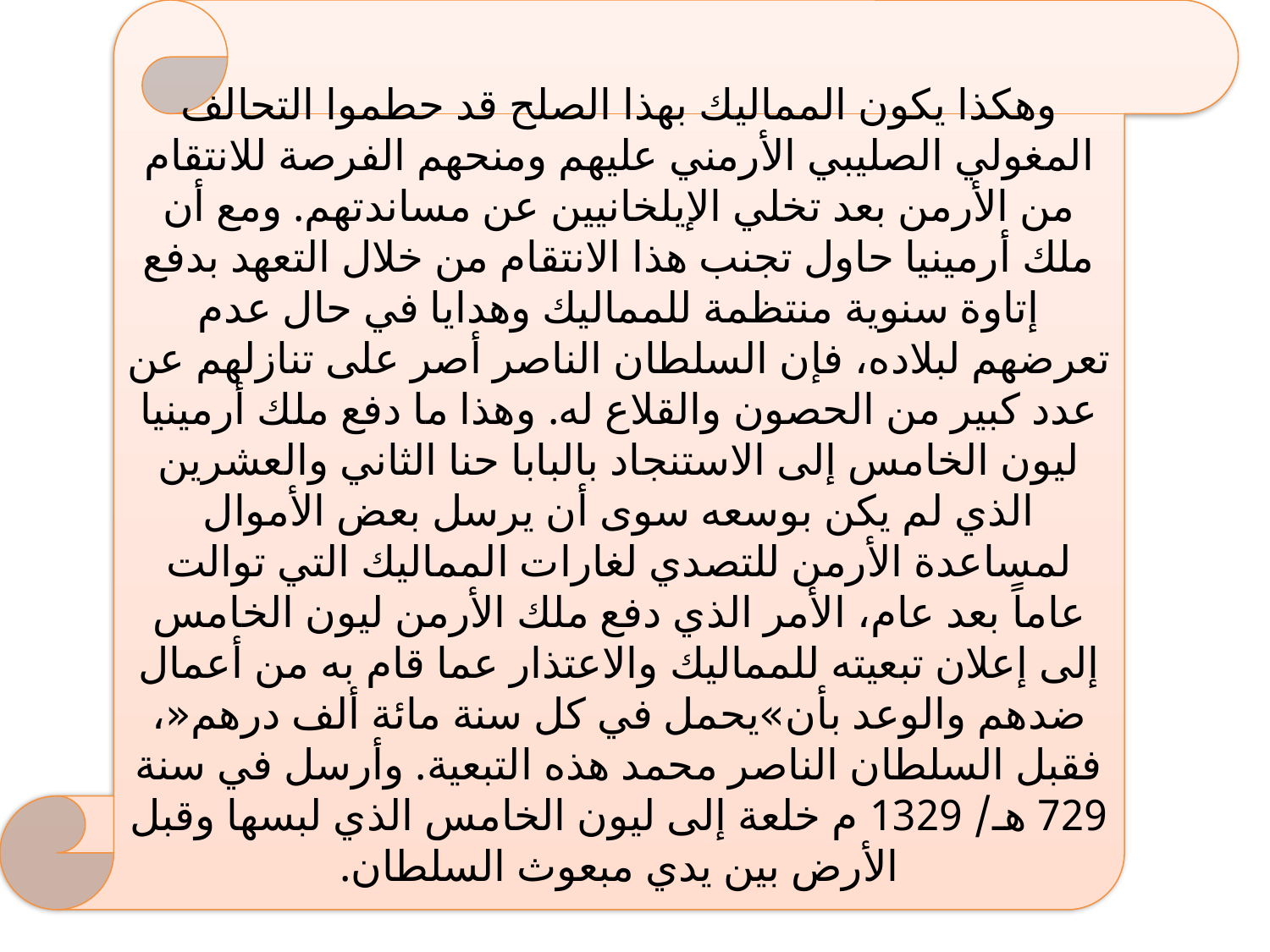

وهكذا يكون المماليك بهذا الصلح قد حطموا التحالف المغولي الصليبي الأرمني عليهم ومنحهم الفرصة للانتقام من الأرمن بعد تخلي الإيلخانيين عن مساندتهم. ومع أن ملك أرمينيا حاول تجنب هذا الانتقام من خلال التعهد بدفع إتاوة سنوية منتظمة للمماليك وهدايا في حال عدم تعرضهم لبلاده، فإن السلطان الناصر أصر على تنازلهم عن عدد كبير من الحصون والقلاع له. وهذا ما دفع ملك أرمينيا ليون الخامس إلى الاستنجاد بالبابا حنا الثاني والعشرين الذي لم يكن بوسعه سوى أن يرسل بعض الأموال لمساعدة الأرمن للتصدي لغارات المماليك التي توالت عاماً بعد عام، الأمر الذي دفع ملك الأرمن ليون الخامس إلى إعلان تبعيته للمماليك والاعتذار عما قام به من أعمال ضدهم والوعد بأن»يحمل في كل سنة مائة ألف درهم«، فقبل السلطان الناصر محمد هذه التبعية. وأرسل في سنة 729 هـ/ 1329 م خلعة إلى ليون الخامس الذي لبسها وقبل الأرض بين يدي مبعوث السلطان.